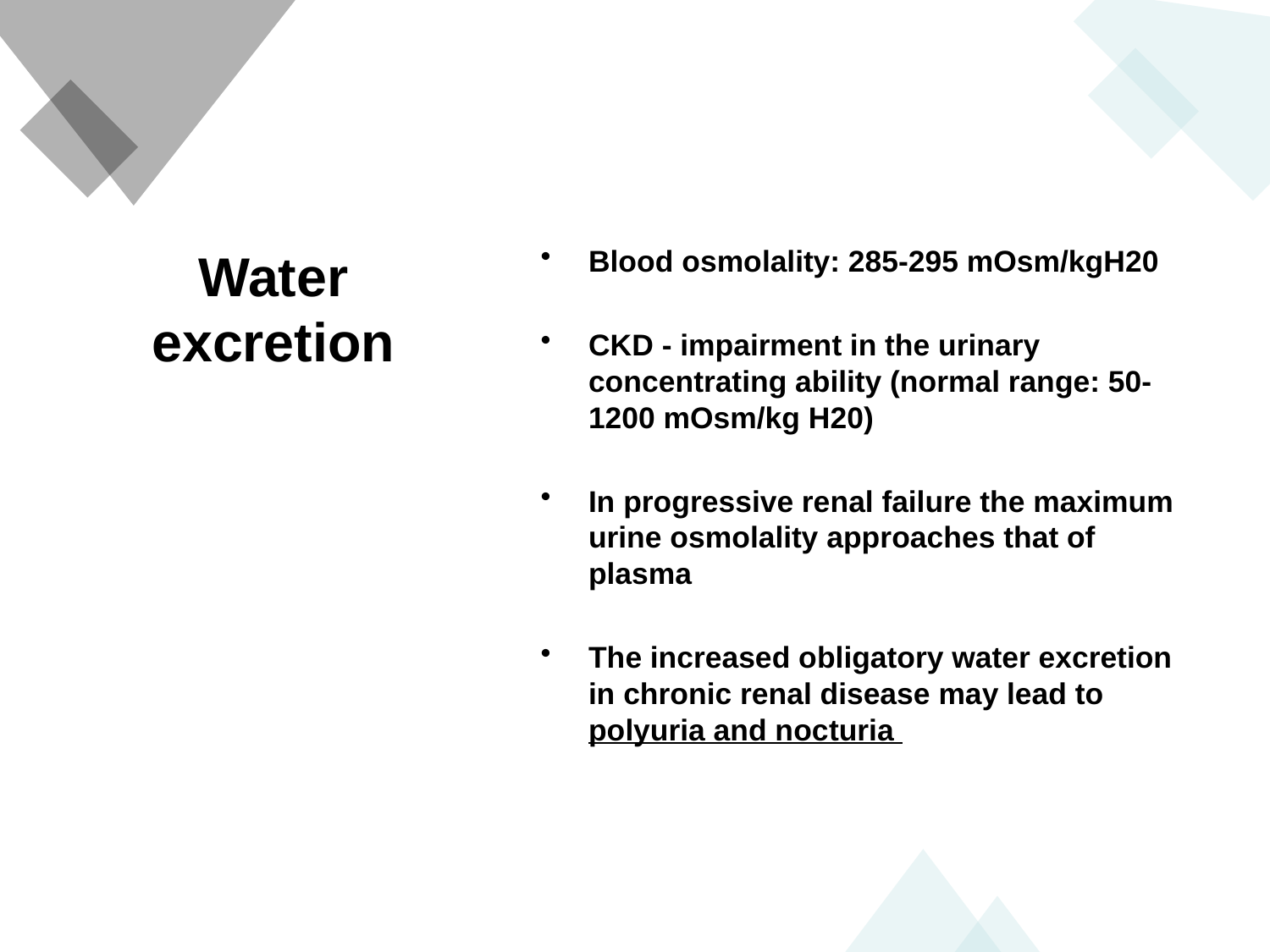

Blood osmolality: 285-295 mOsm/kgH20

CKD - impairment in the urinary concentrating ability (normal range: 50-1200 mOsm/kg H20)

In progressive renal failure the maximum urine osmolality approaches that of plasma

The increased obligatory water excretion in chronic renal disease may lead to polyuria and nocturia
# Water excretion